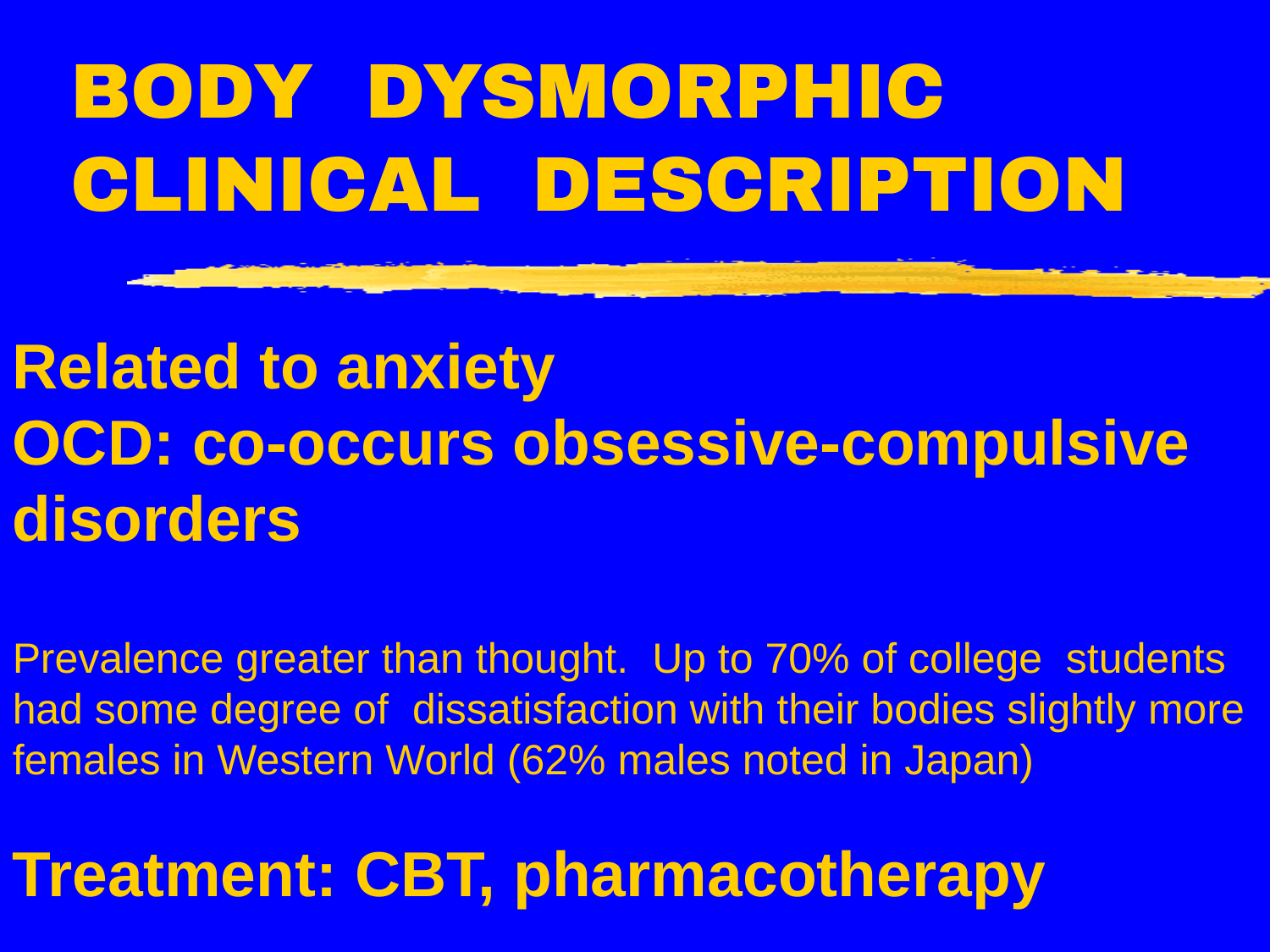

# BODY  DYSMORPHIC		CLINICAL  DESCRIPTION
Related to anxiety
OCD: co-occurs obsessive-compulsive disorders

Prevalence greater than thought.  Up to 70% of college  students  had some degree of  dissatisfaction with their bodies slightly more females in Western World (62% males noted in Japan)

Treatment: CBT, pharmacotherapy